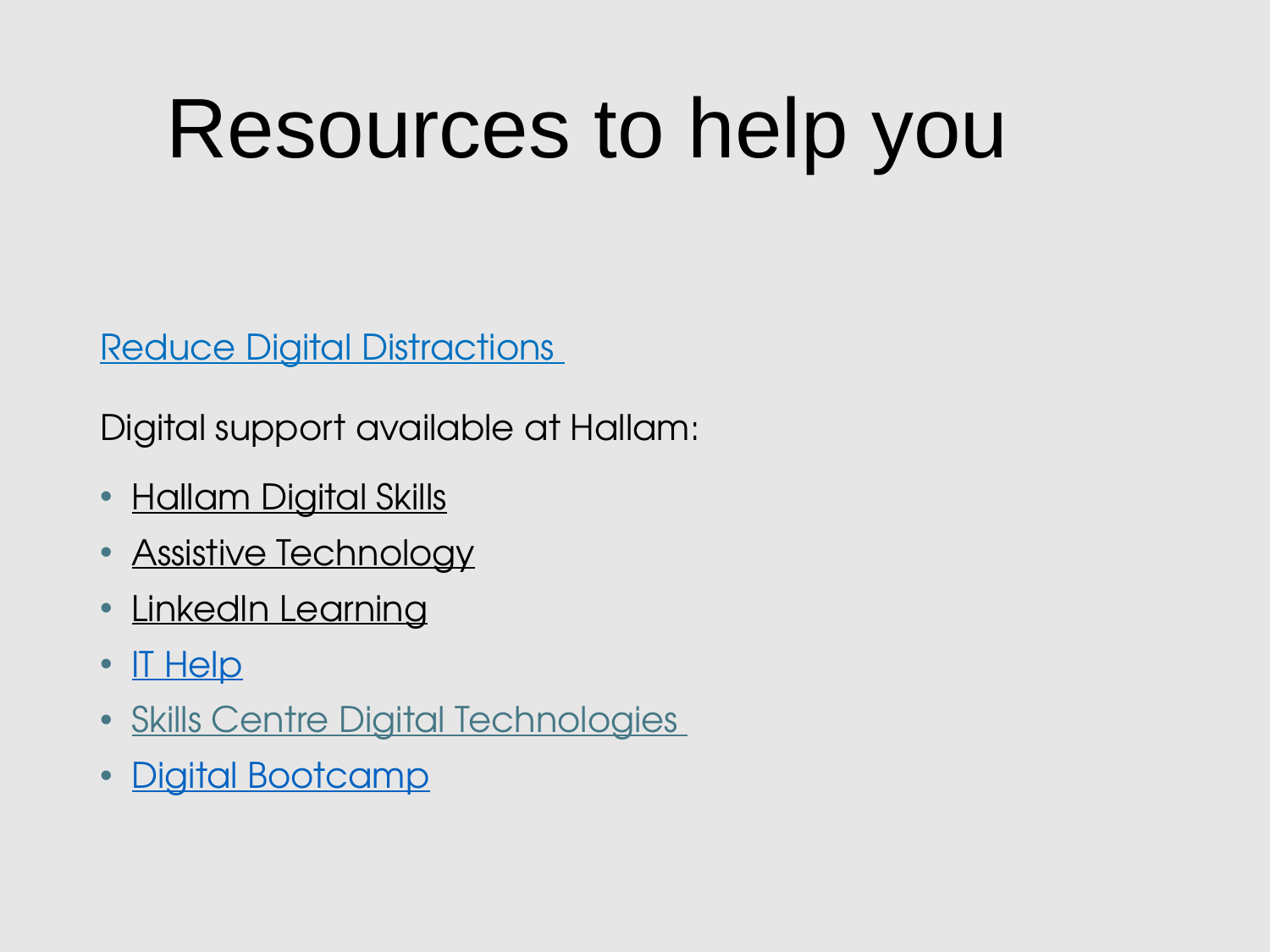

# Resources to help you
Reduce Digital Distractions
Digital support available at Hallam:
Hallam Digital Skills
Assistive Technology
LinkedIn Learning
IT Help
Skills Centre Digital Technologies
Digital Bootcamp